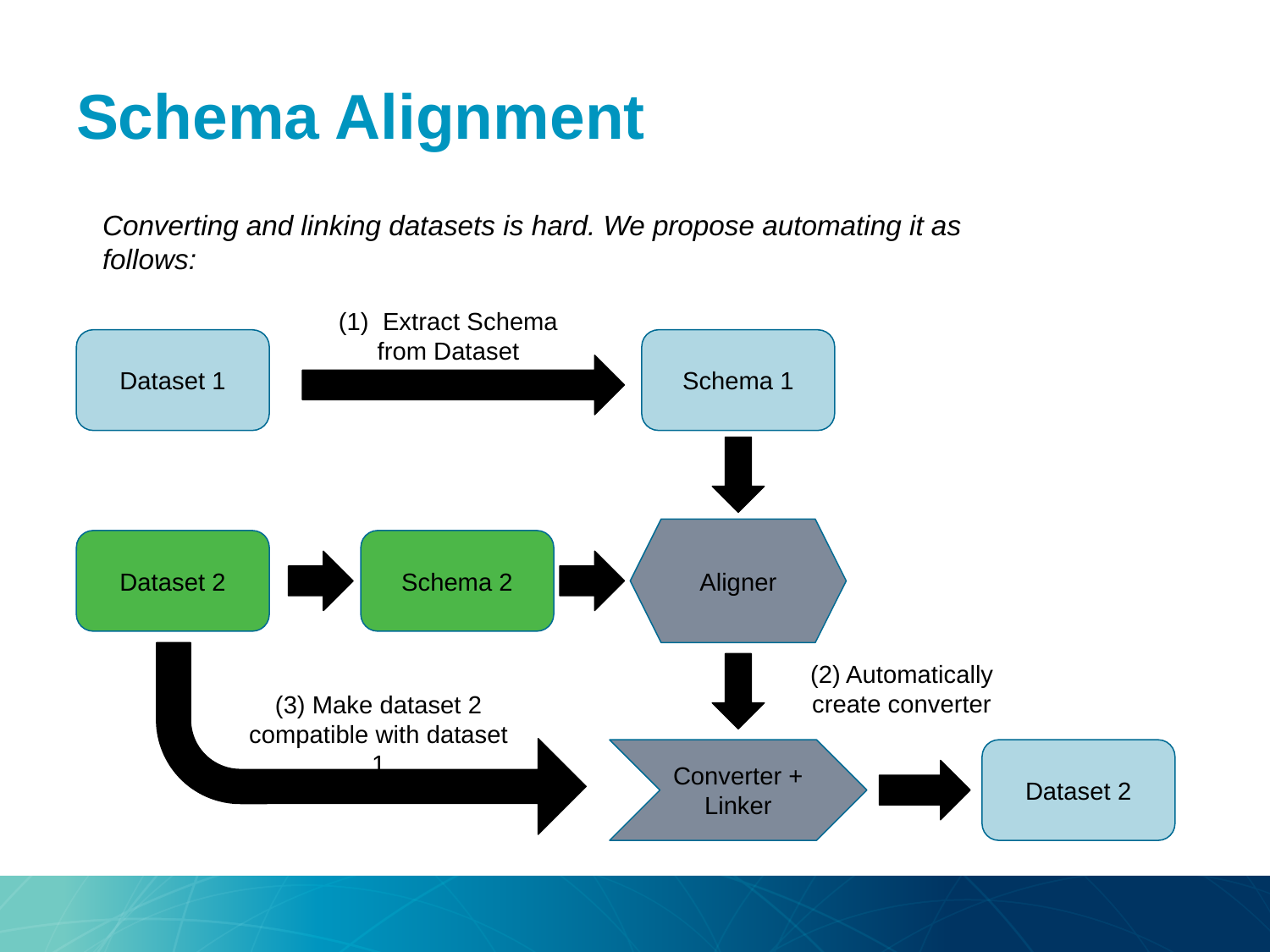

# Schema Alignment

Converting and linking datasets is hard. We propose automating it as follows:
(1)  Extract Schema from Dataset
Dataset 1
Schema 1

Aligner
Dataset 2
Schema 2

(2) Automatically create converter

(3) Make dataset 2 compatible with dataset 1
Converter + Linker
Dataset 2